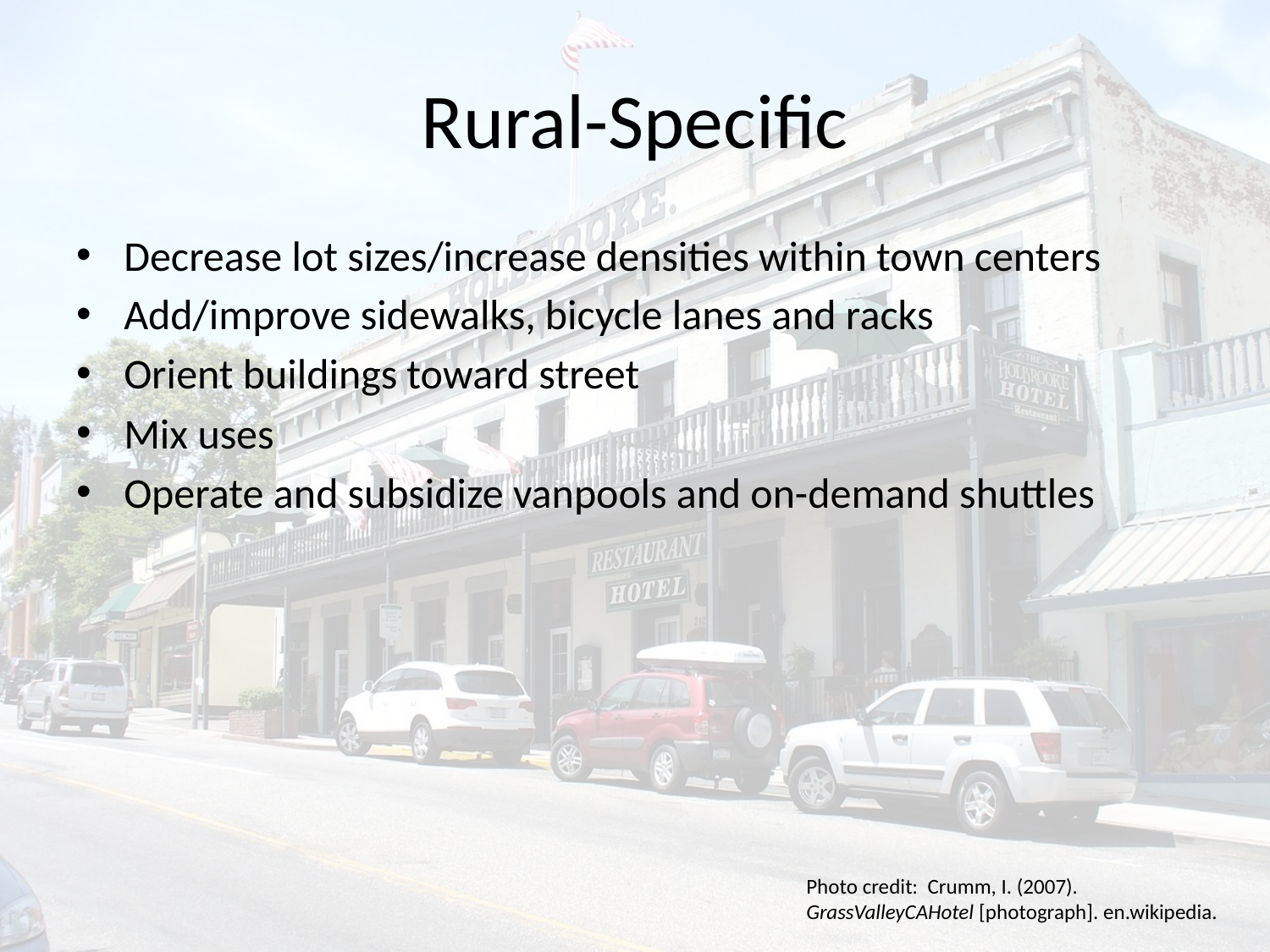

# Rural-Specific
Decrease lot sizes/increase densities within town centers
Add/improve sidewalks, bicycle lanes and racks
Orient buildings toward street
Mix uses
Operate and subsidize vanpools and on-demand shuttles
Photo credit:  Crumm, I. (2007). GrassValleyCAHotel [photograph]. en.wikipedia.